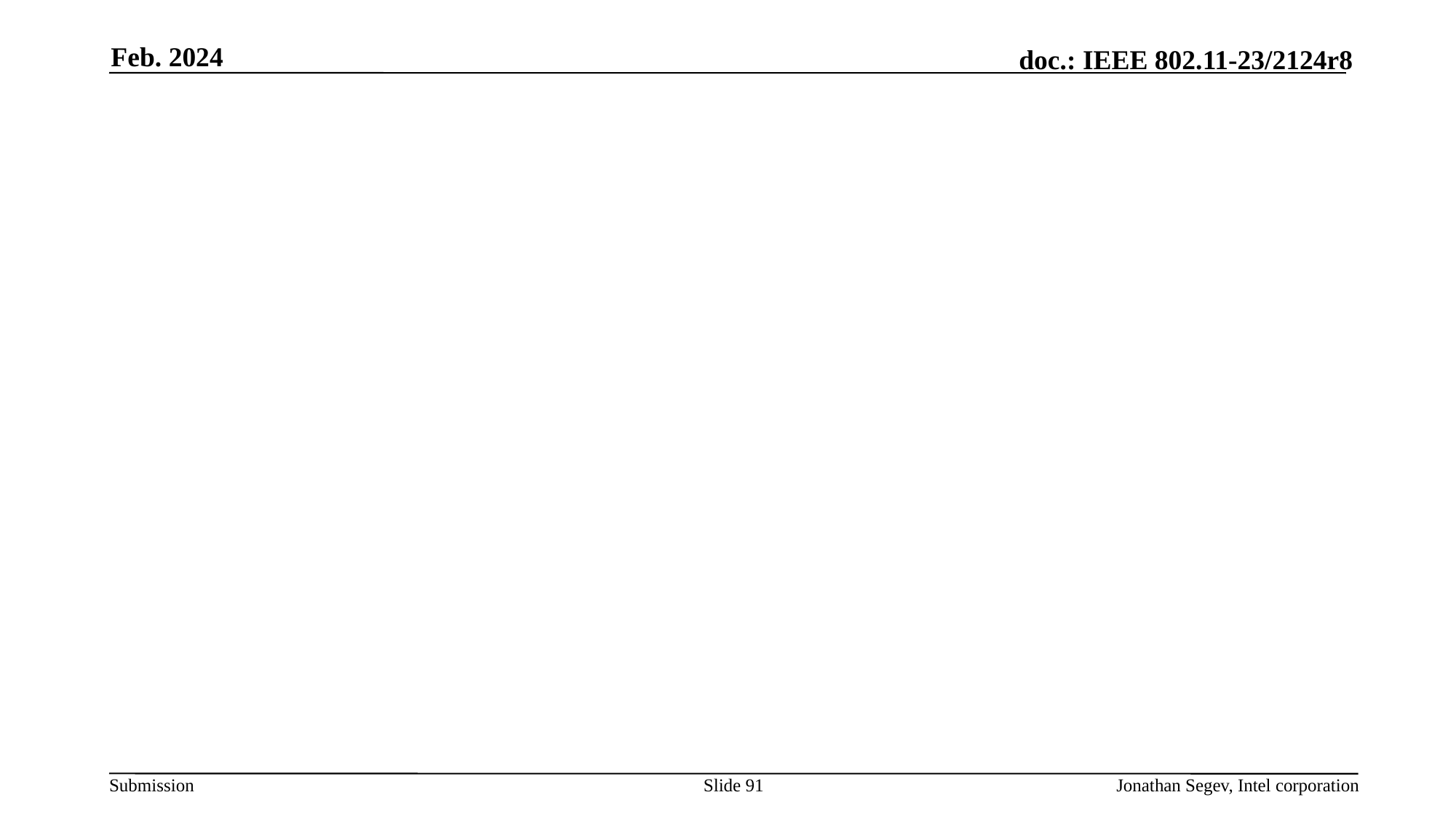

Feb. 2024
#

Slide 91
Jonathan Segev, Intel corporation